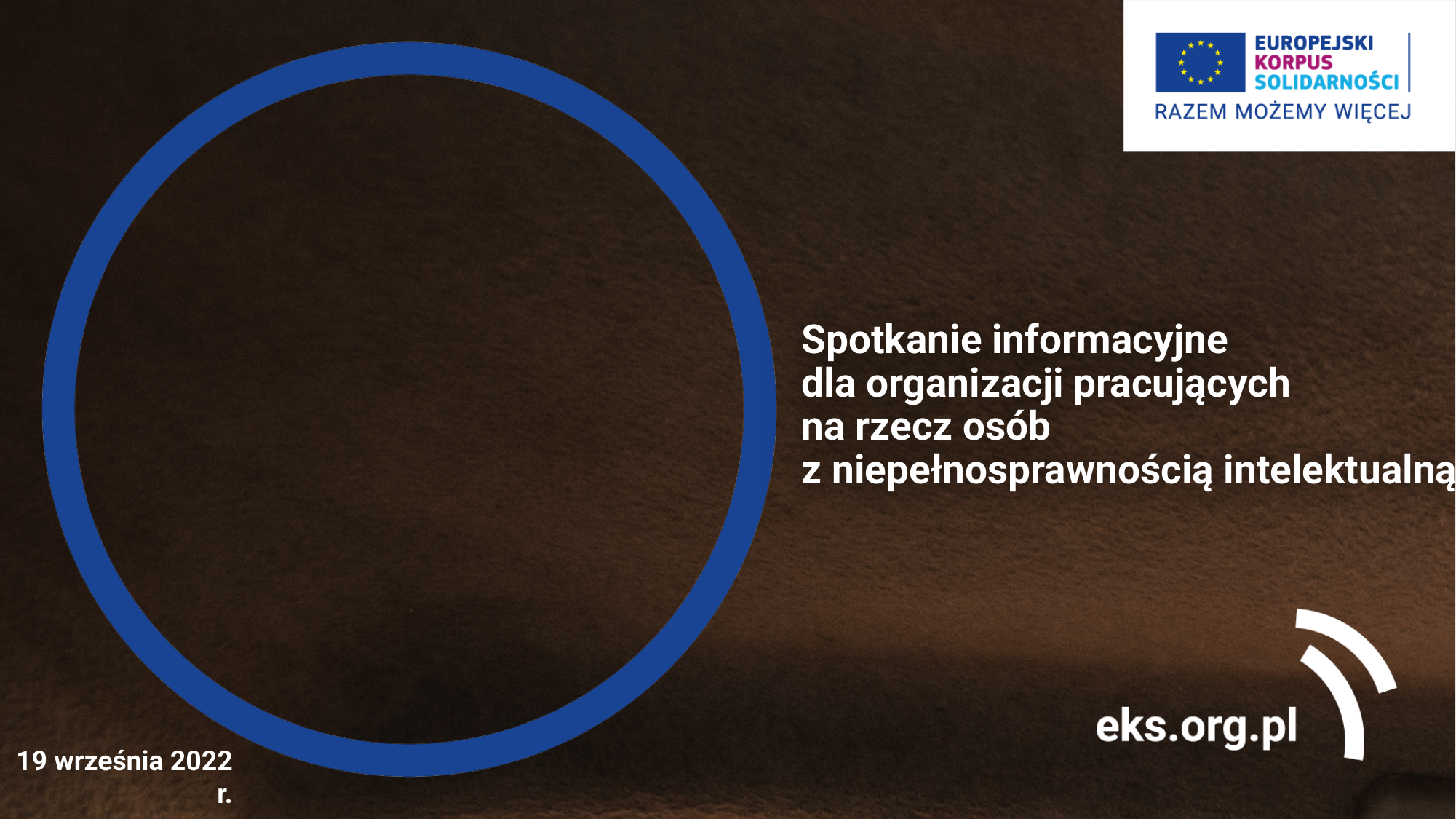

# Spotkanie informacyjne dla organizacji pracujących na rzecz osób z niepełnosprawnością intelektualną
19 września 2022 r.